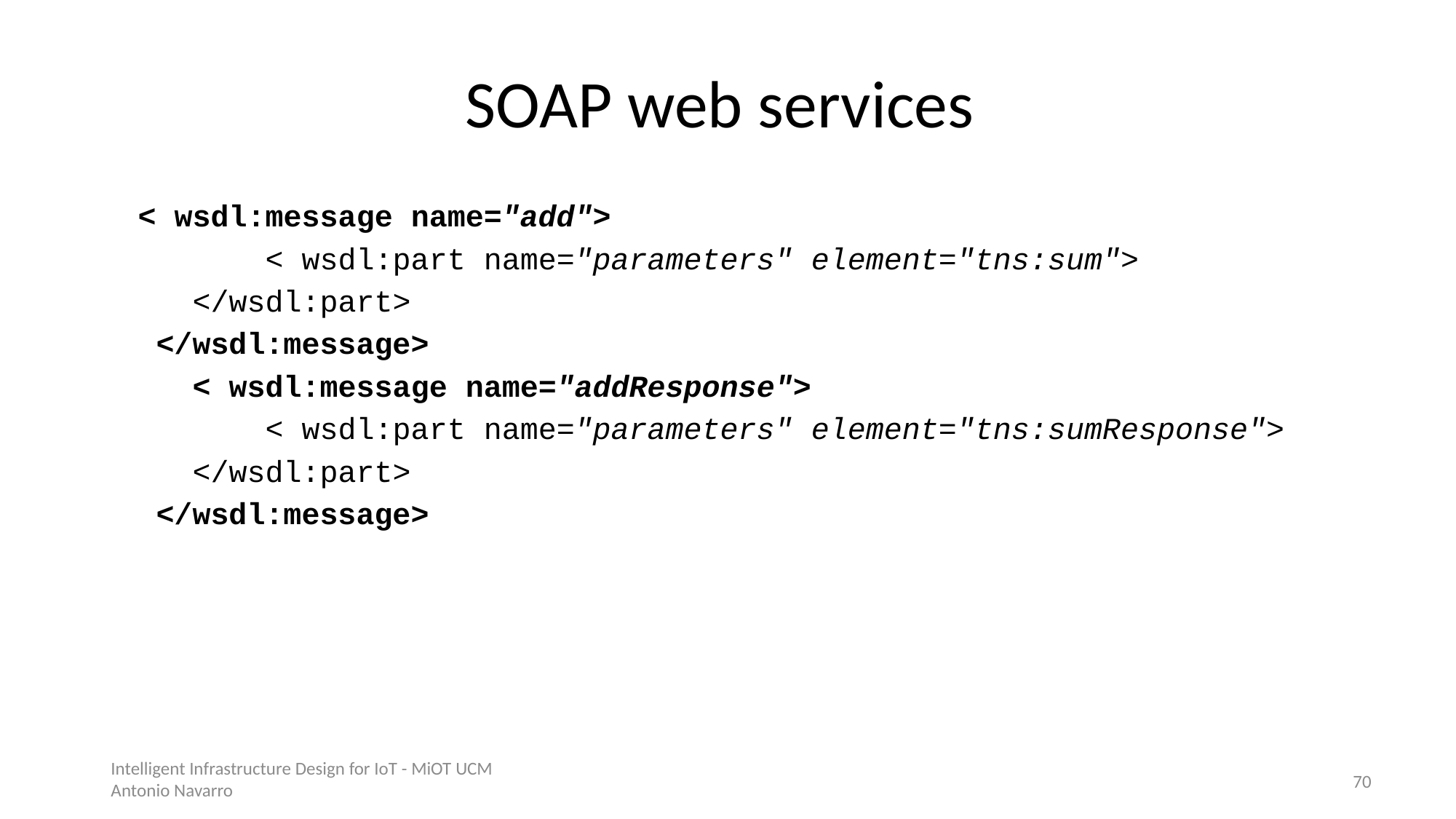

# SOAP web services
 < wsdl:message name="add">
        < wsdl:part name="parameters" element="tns:sum">
    </wsdl:part>
  </wsdl:message>
    < wsdl:message name="addResponse">
        < wsdl:part name="parameters" element="tns:sumResponse">
    </wsdl:part>
  </wsdl:message>
Intelligent Infrastructure Design for IoT - MiOT UCM
Antonio Navarro
70